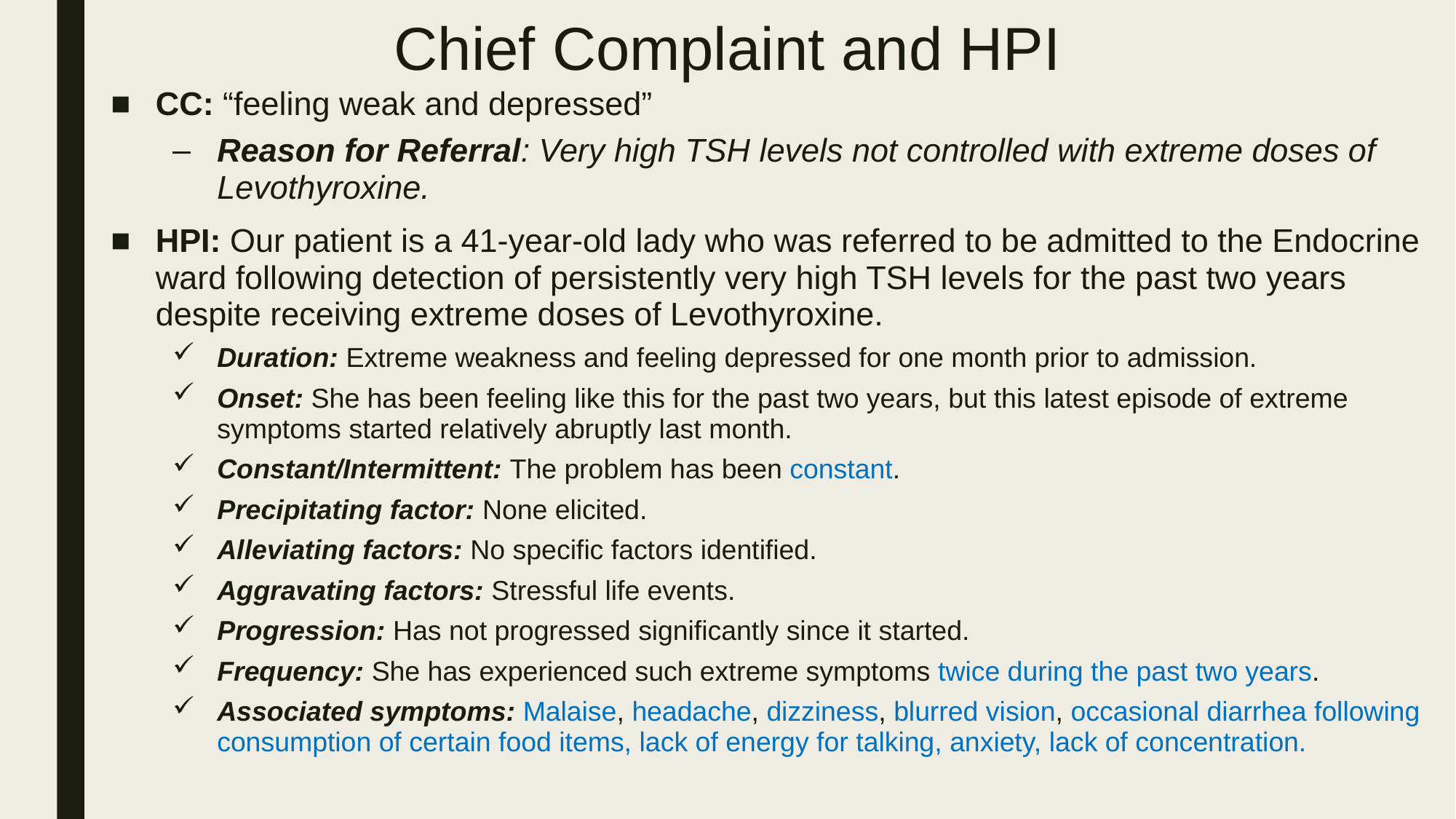

# Chief Complaint and HPI
CC: “feeling weak and depressed”
Reason for Referral: Very high TSH levels not controlled with extreme doses of Levothyroxine.
HPI: Our patient is a 41-year-old lady who was referred to be admitted to the Endocrine ward following detection of persistently very high TSH levels for the past two years despite receiving extreme doses of Levothyroxine.
Duration: Extreme weakness and feeling depressed for one month prior to admission.
Onset: She has been feeling like this for the past two years, but this latest episode of extreme symptoms started relatively abruptly last month.
Constant/Intermittent: The problem has been constant.
Precipitating factor: None elicited.
Alleviating factors: No specific factors identified.
Aggravating factors: Stressful life events.
Progression: Has not progressed significantly since it started.
Frequency: She has experienced such extreme symptoms twice during the past two years.
Associated symptoms: Malaise, headache, dizziness, blurred vision, occasional diarrhea following consumption of certain food items, lack of energy for talking, anxiety, lack of concentration.